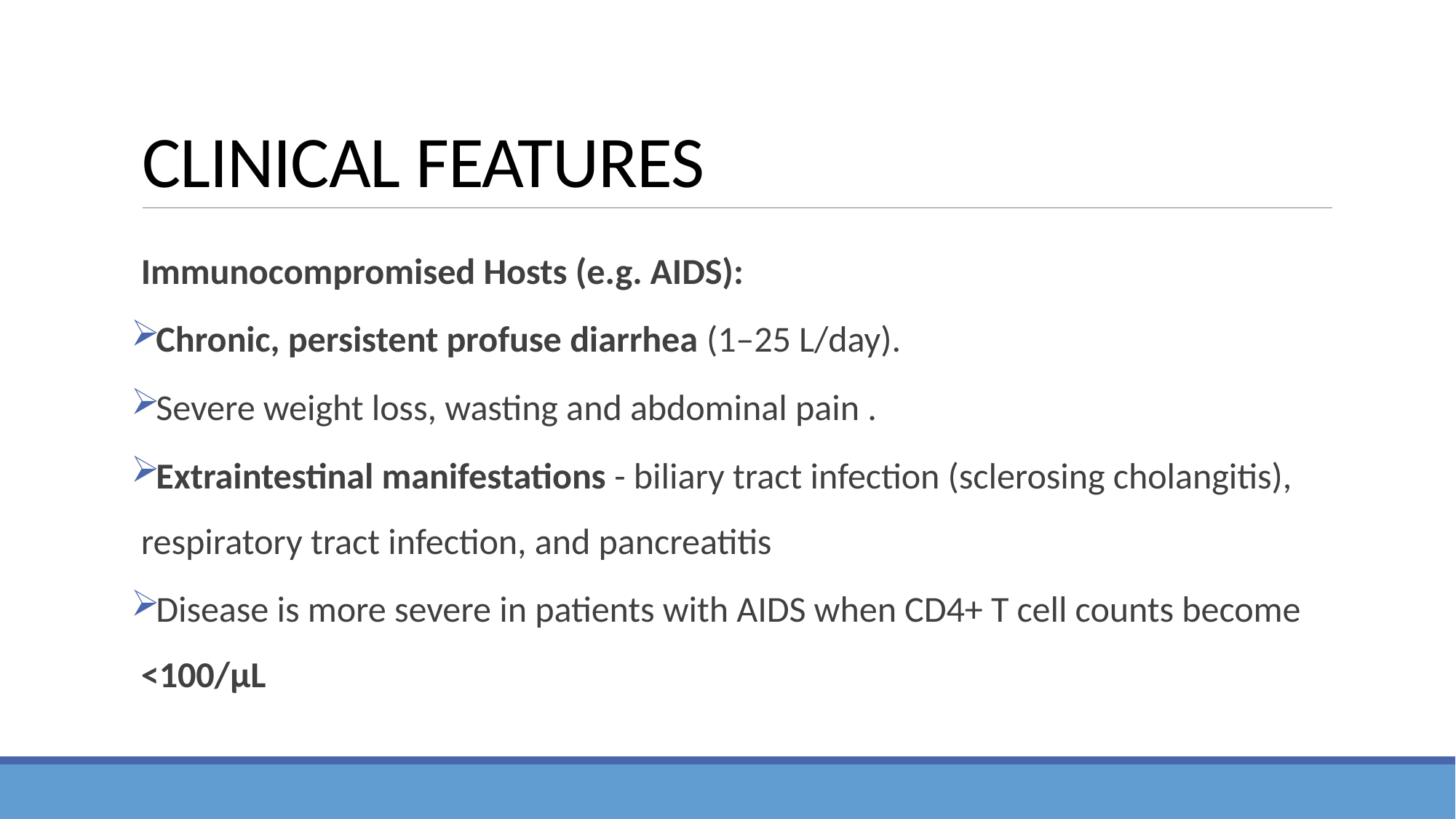

# CLINICAL FEATURES
Immunocompromised Hosts (e.g. AIDS):
Chronic, persistent profuse diarrhea (1–25 L/day).
Severe weight loss, wasting and abdominal pain .
Extraintestinal manifestations - biliary tract infection (sclerosing cholangitis), respiratory tract infection, and pancreatitis
Disease is more severe in patients with AIDS when CD4+ T cell counts become <100/μL